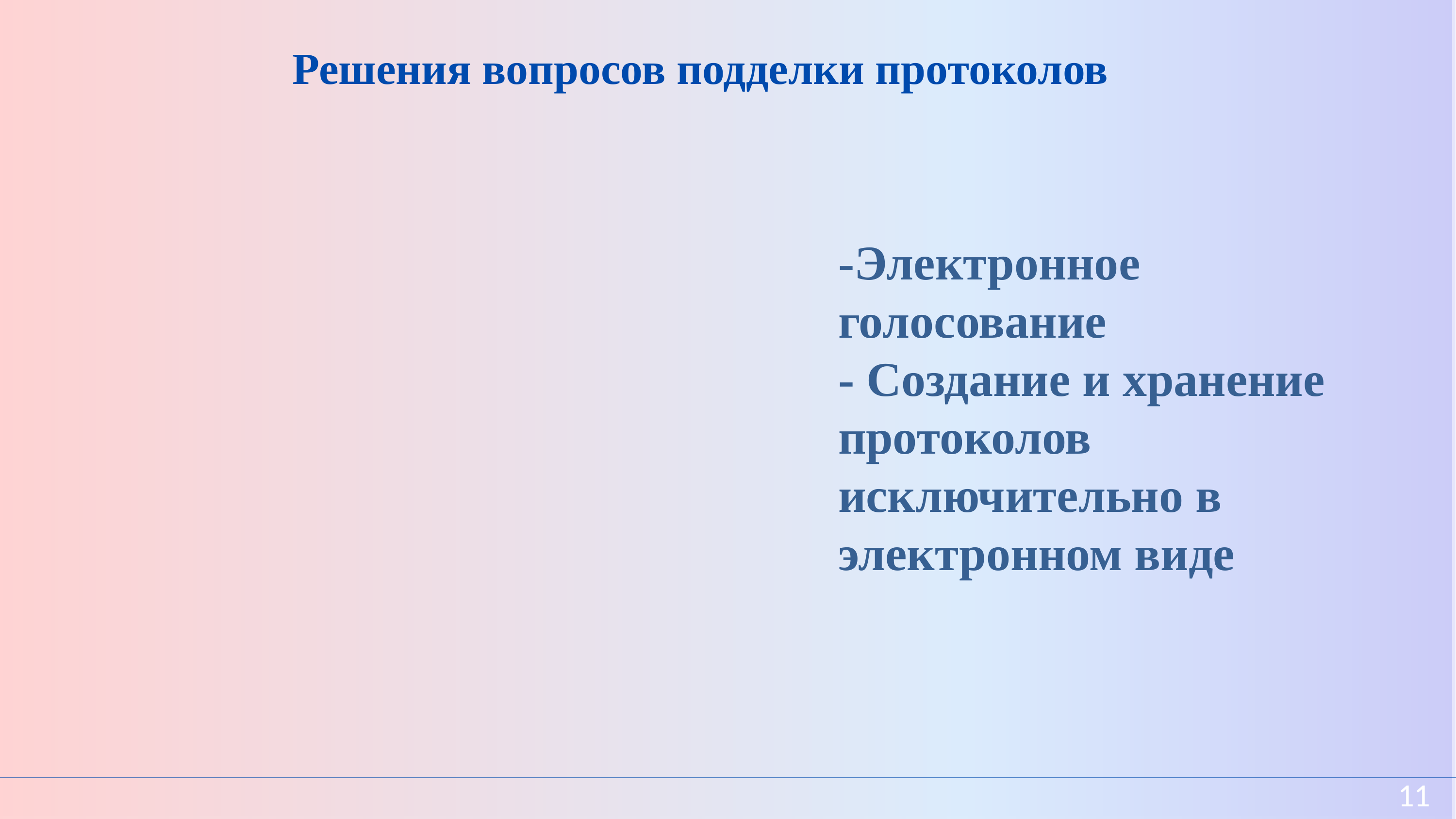

Решения вопросов подделки протоколов
-Электронное голосование
- Создание и хранение протоколов исключительно в электронном виде

11